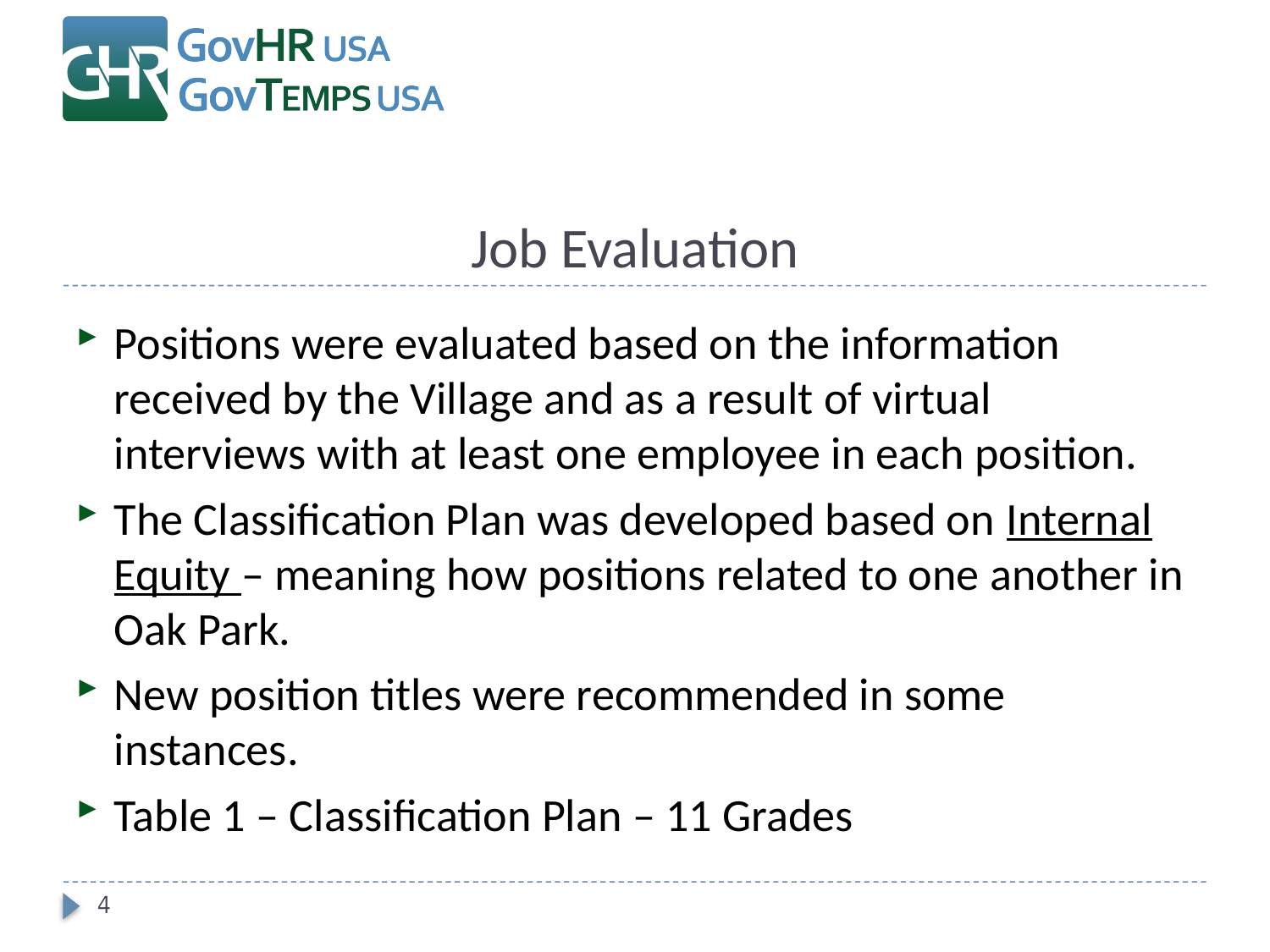

# Job Evaluation
Positions were evaluated based on the information received by the Village and as a result of virtual interviews with at least one employee in each position.
The Classification Plan was developed based on Internal Equity – meaning how positions related to one another in Oak Park.
New position titles were recommended in some instances.
Table 1 – Classification Plan – 11 Grades
4